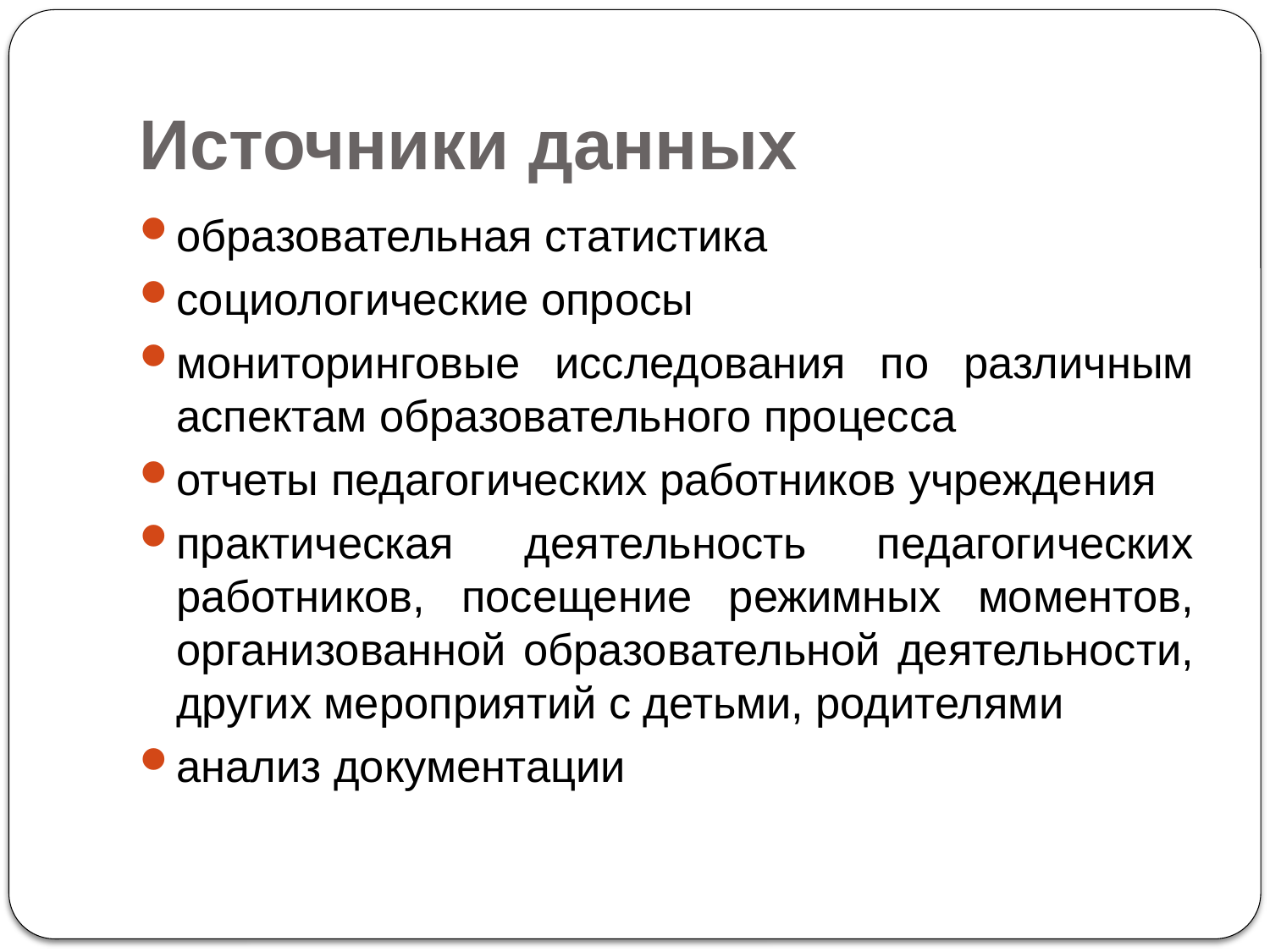

# Источники данных
образовательная статистика
социологические опросы
мониторинговые исследования по различным аспектам образовательного процесса
отчеты педагогических работников учреждения
практическая деятельность педагогических работников, посещение режимных моментов, организованной образовательной деятельности, других мероприятий с детьми, родителями
анализ документации